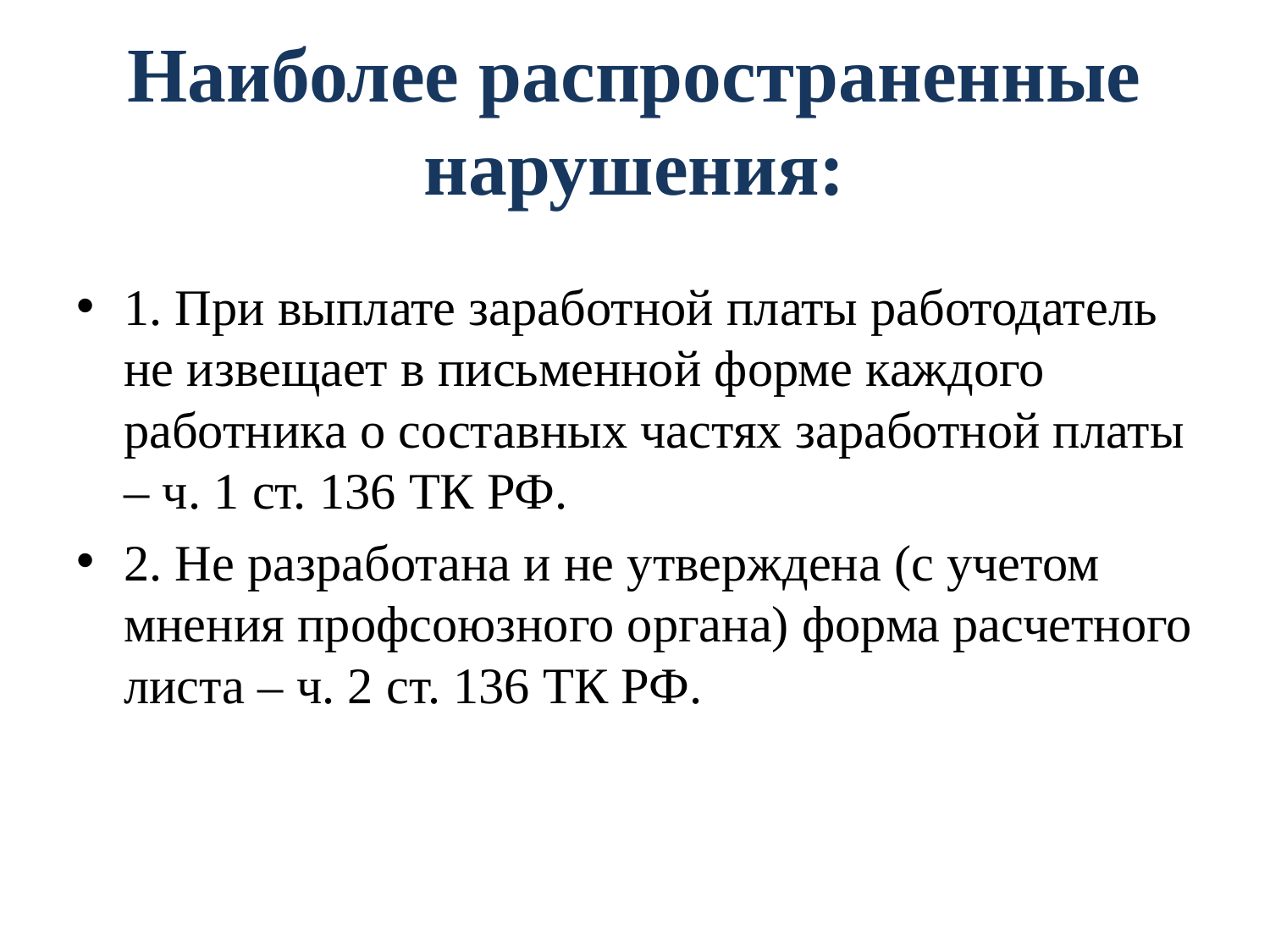

# Наиболее распространенные нарушения:
1. При выплате заработной платы работодатель не извещает в письменной форме каждого работника о составных частях заработной платы – ч. 1 ст. 136 ТК РФ.
2. Не разработана и не утверждена (с учетом мнения профсоюзного органа) форма расчетного листа – ч. 2 ст. 136 ТК РФ.